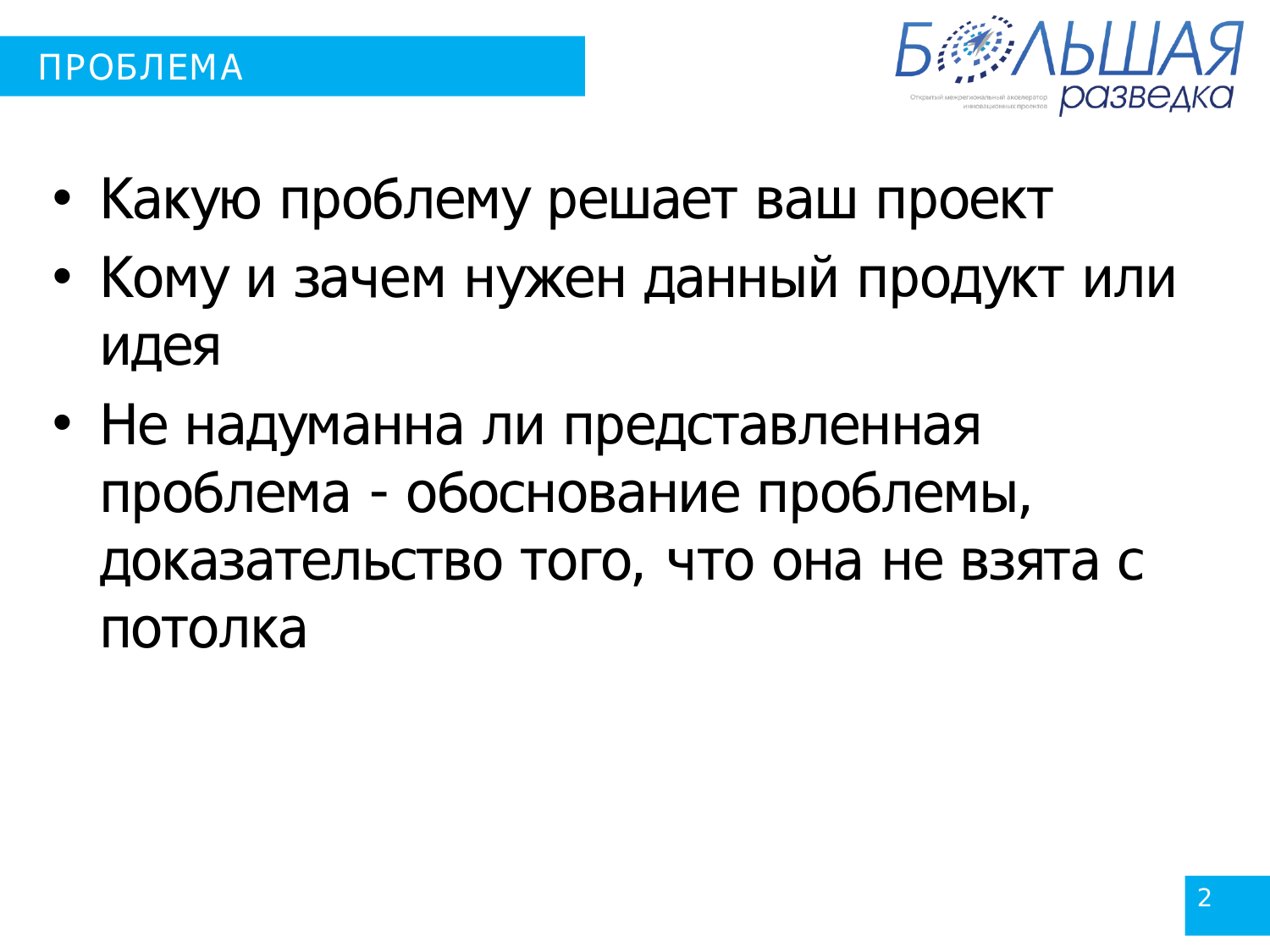

# ПРОБЛЕМА
Какую проблему решает ваш проект
Кому и зачем нужен данный продукт или идея
Не надуманна ли представленная проблема - обоснование проблемы, доказательство того, что она не взята с потолка
2